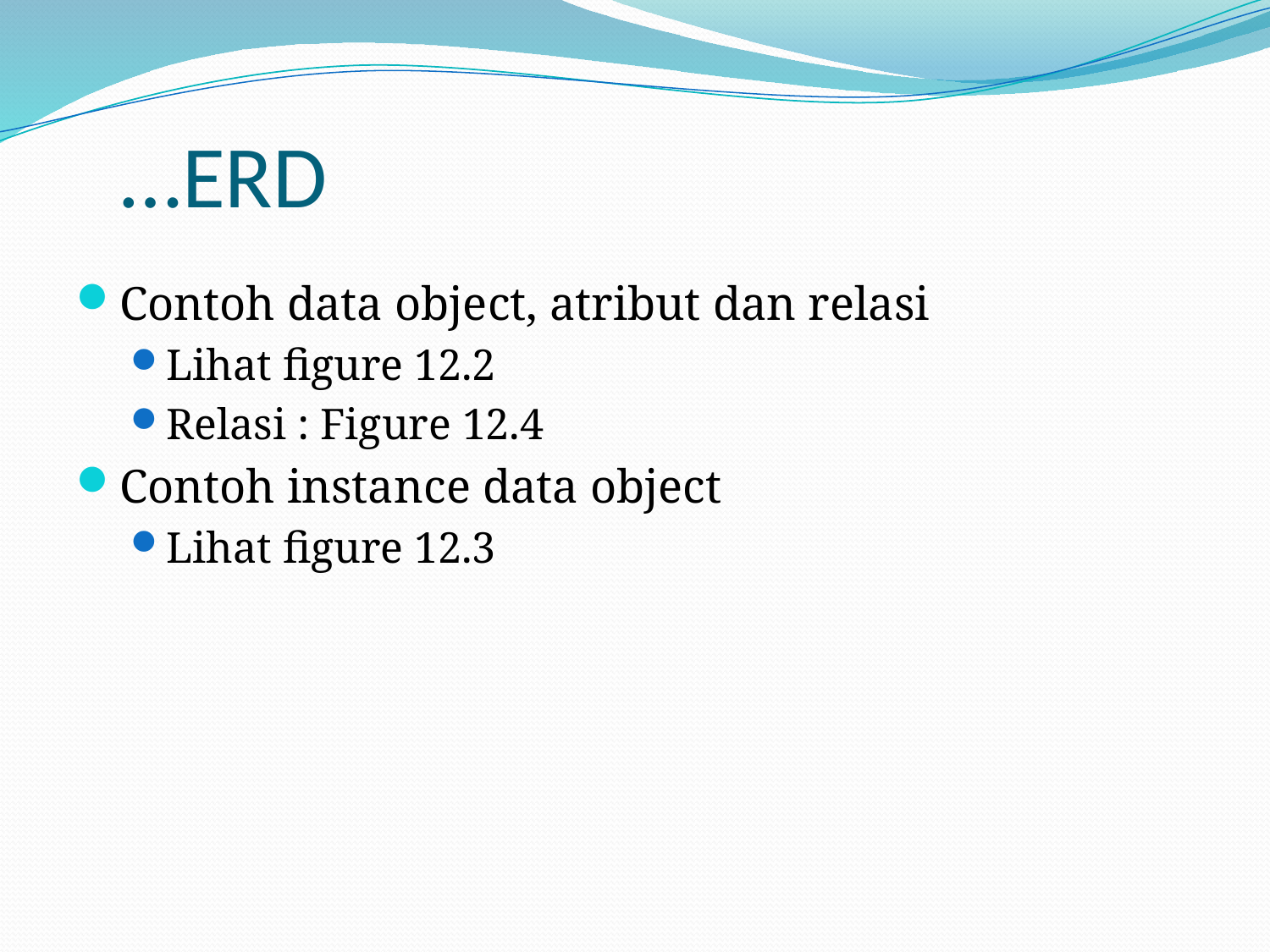

# …ERD
Contoh data object, atribut dan relasi
Lihat figure 12.2
Relasi : Figure 12.4
Contoh instance data object
Lihat figure 12.3